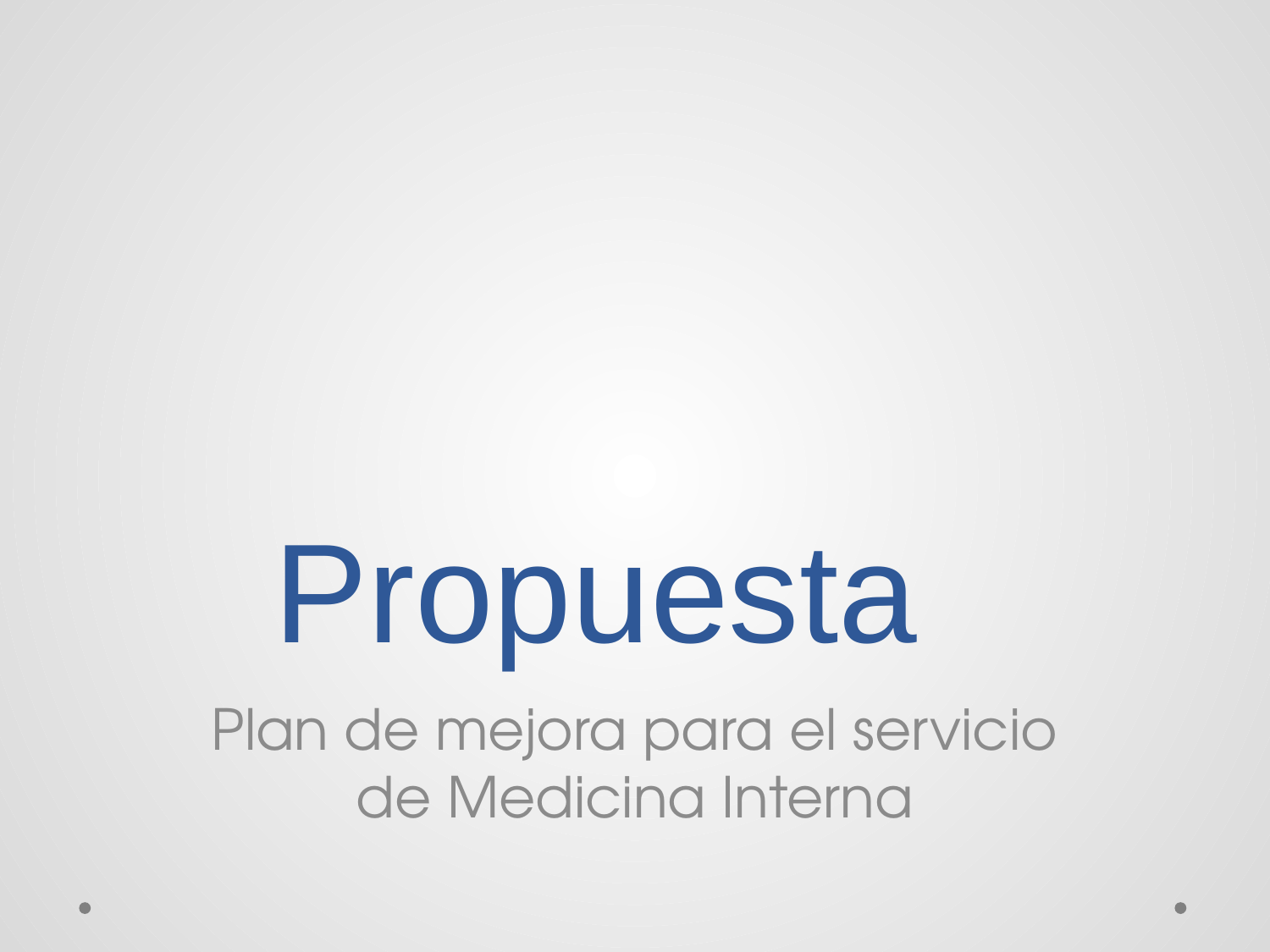

# Propuesta
Plan de mejora para el servicio de Medicina Interna